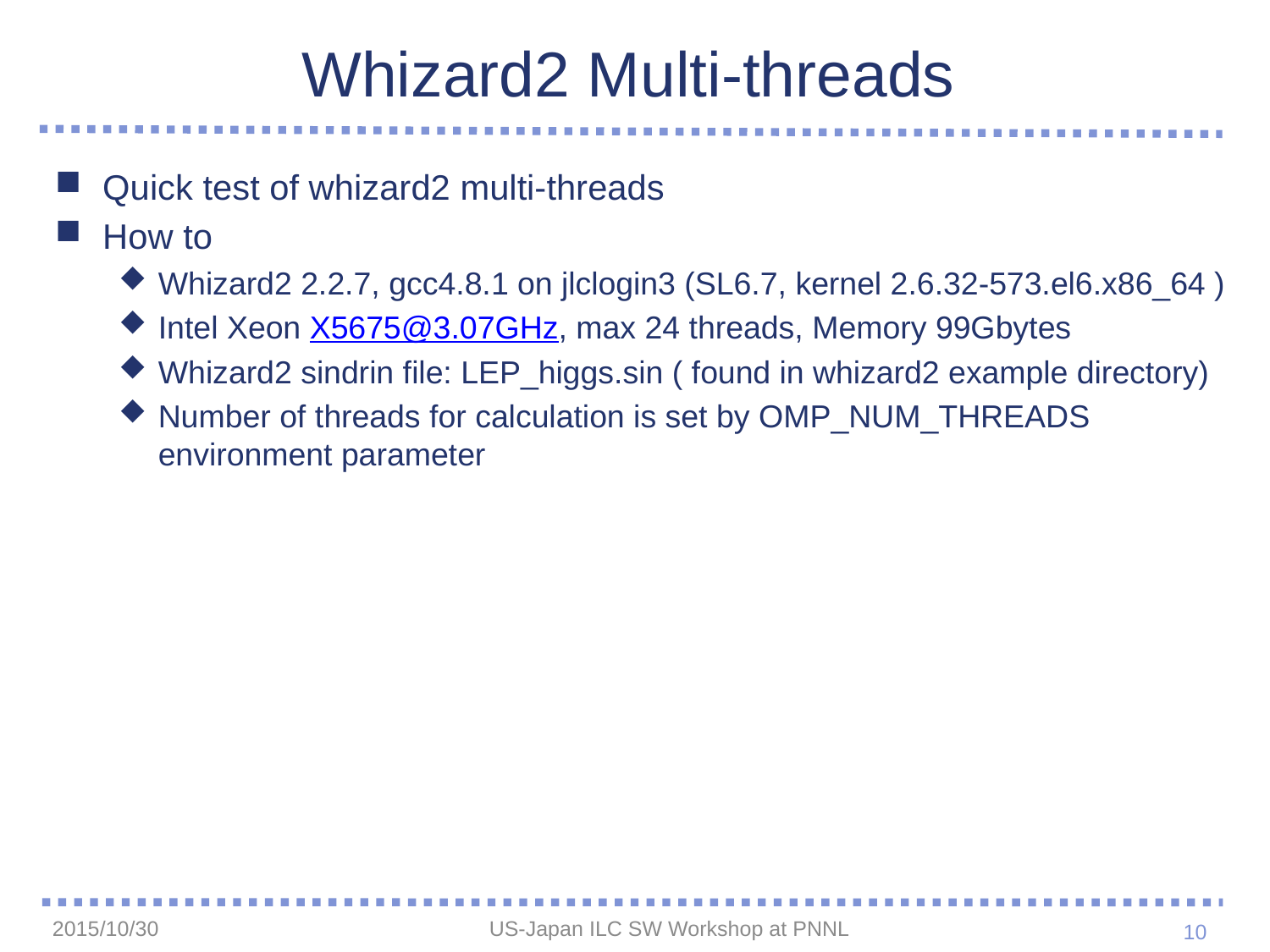

# Whizard2 Multi-threads
Quick test of whizard2 multi-threads
How to
Whizard2 2.2.7, gcc4.8.1 on jlclogin3 (SL6.7, kernel 2.6.32-573.el6.x86_64 )
Intel Xeon X5675@3.07GHz, max 24 threads, Memory 99Gbytes
Whizard2 sindrin file: LEP_higgs.sin ( found in whizard2 example directory)
Number of threads for calculation is set by OMP_NUM_THREADS environment parameter
10
2015/10/30
US-Japan ILC SW Workshop at PNNL